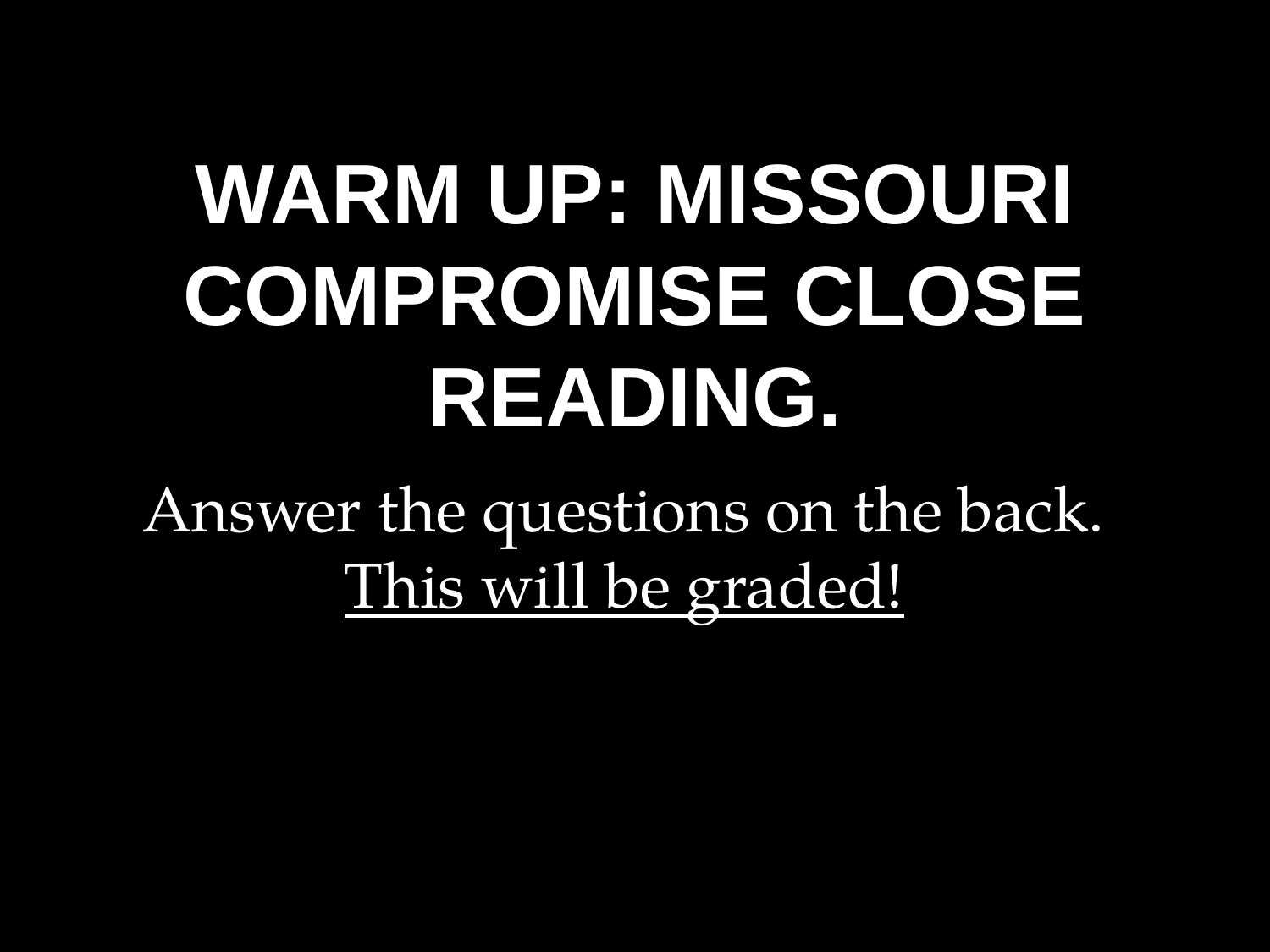

# Warm up: Missouri Compromise close reading.
Answer the questions on the back. This will be graded!